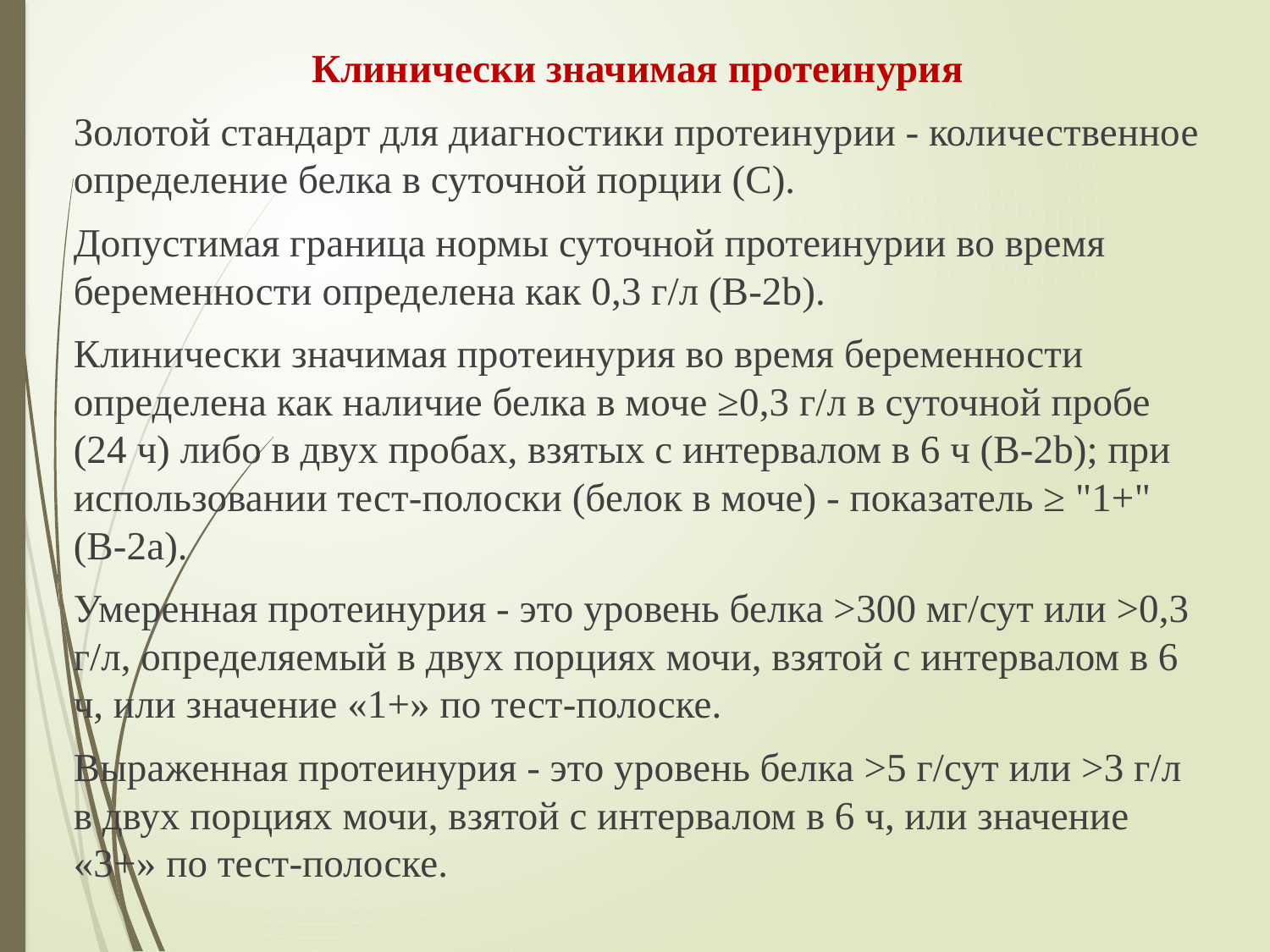

Клинически значимая протеинурия
	Золотой стандарт для диагностики протеинурии - количественное определение белка в суточной порции (С).
	Допустимая граница нормы суточной протеинурии во время беременности определена как 0,3 г/л (В-2b).
	Клинически значимая протеинурия во время беременности определена как наличие белка в моче ≥0,3 г/л в суточной пробе (24 ч) либо в двух пробах, взятых с интервалом в 6 ч (B-2b); при использовании тест-полоски (белок в моче) - показатель ≥ "1+" (B-2a).
	Умеренная протеинурия - это уровень белка >300 мг/сут или >0,3 г/л, определяемый в двух порциях мочи, взятой с интервалом в 6 ч, или значение «1+» по тест-полоске.
	Выраженная протеинурия - это уровень белка >5 г/сут или >3 г/л в двух порциях мочи, взятой с интервалом в 6 ч, или значение «3+» по тест-полоске.